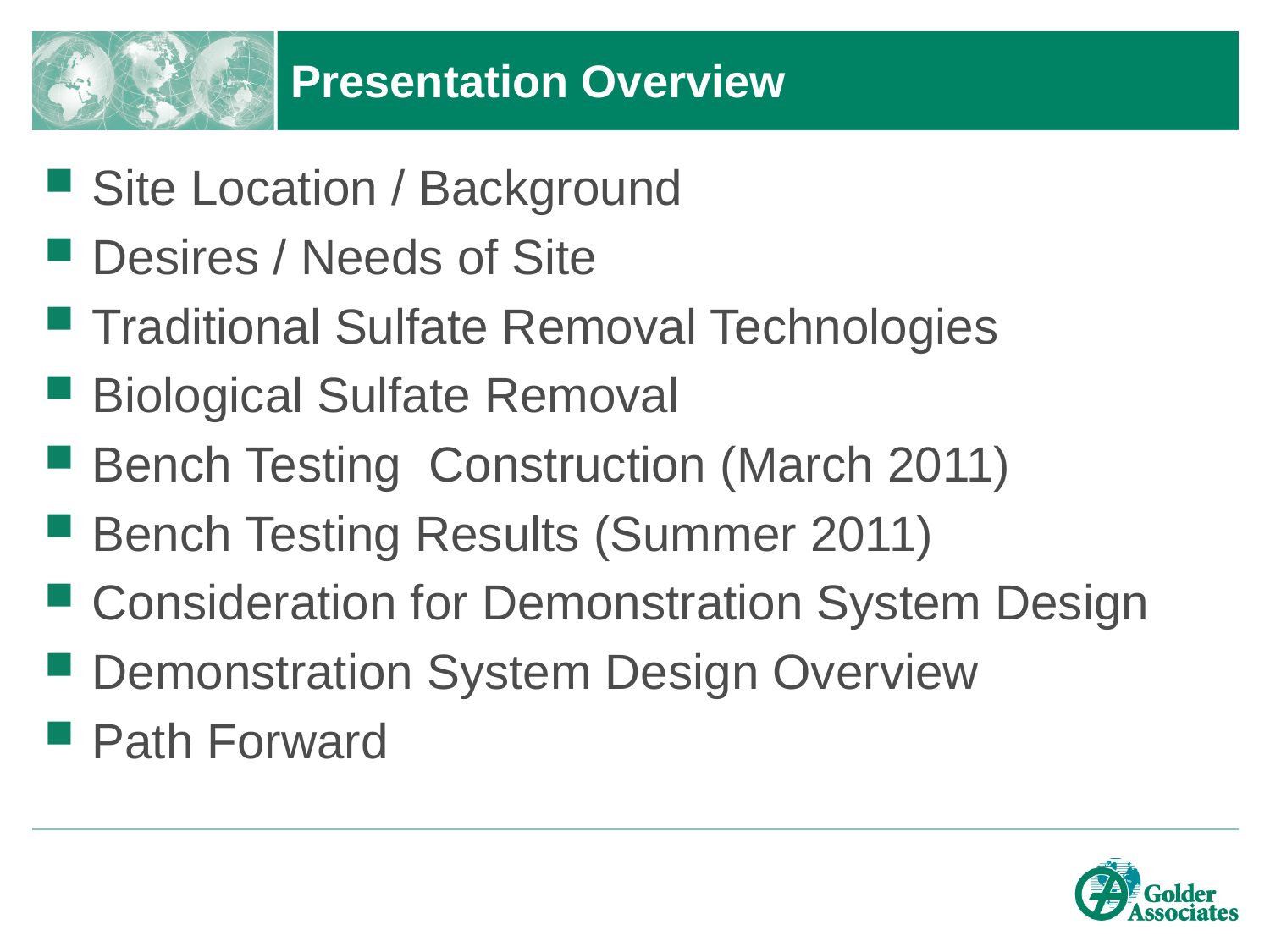

# Presentation Overview
Site Location / Background
Desires / Needs of Site
Traditional Sulfate Removal Technologies
Biological Sulfate Removal
Bench Testing  Construction (March 2011)
Bench Testing Results (Summer 2011)
Consideration for Demonstration System Design
Demonstration System Design Overview
Path Forward